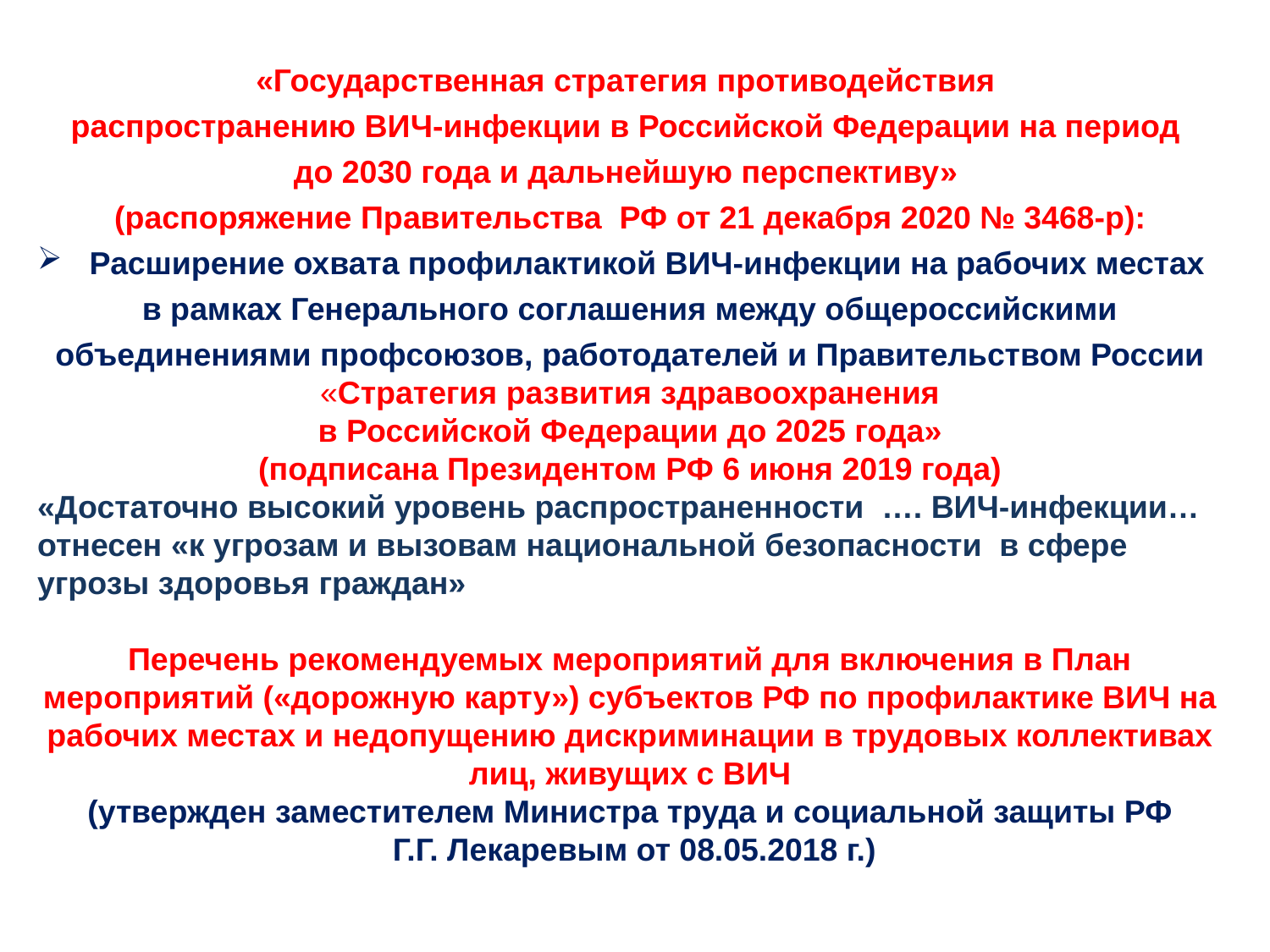

«Государственная стратегия противодействия
распространению ВИЧ-инфекции в Российской Федерации на период
до 2030 года и дальнейшую перспективу»
(распоряжение Правительства  РФ от 21 декабря 2020 № 3468-р):
  Расширение охвата профилактикой ВИЧ-инфекции на рабочих местах  в рамках Генерального соглашения между общероссийскими объединениями профсоюзов, работодателей и Правительством России
 «Стратегия развития здравоохранения
в Российской Федерации до 2025 года»
(подписана Президентом РФ 6 июня 2019 года)
«Достаточно высокий уровень распространенности  …. ВИЧ-инфекции…отнесен «к угрозам и вызовам национальной безопасности  в сфере угрозы здоровья граждан»

Перечень рекомендуемых мероприятий для включения в План мероприятий («дорожную карту») субъектов РФ по профилактике ВИЧ на рабочих местах и недопущению дискриминации в трудовых коллективах лиц, живущих с ВИЧ
(утвержден заместителем Министра труда и социальной защиты РФ
 Г.Г. Лекаревым от 08.05.2018 г.)